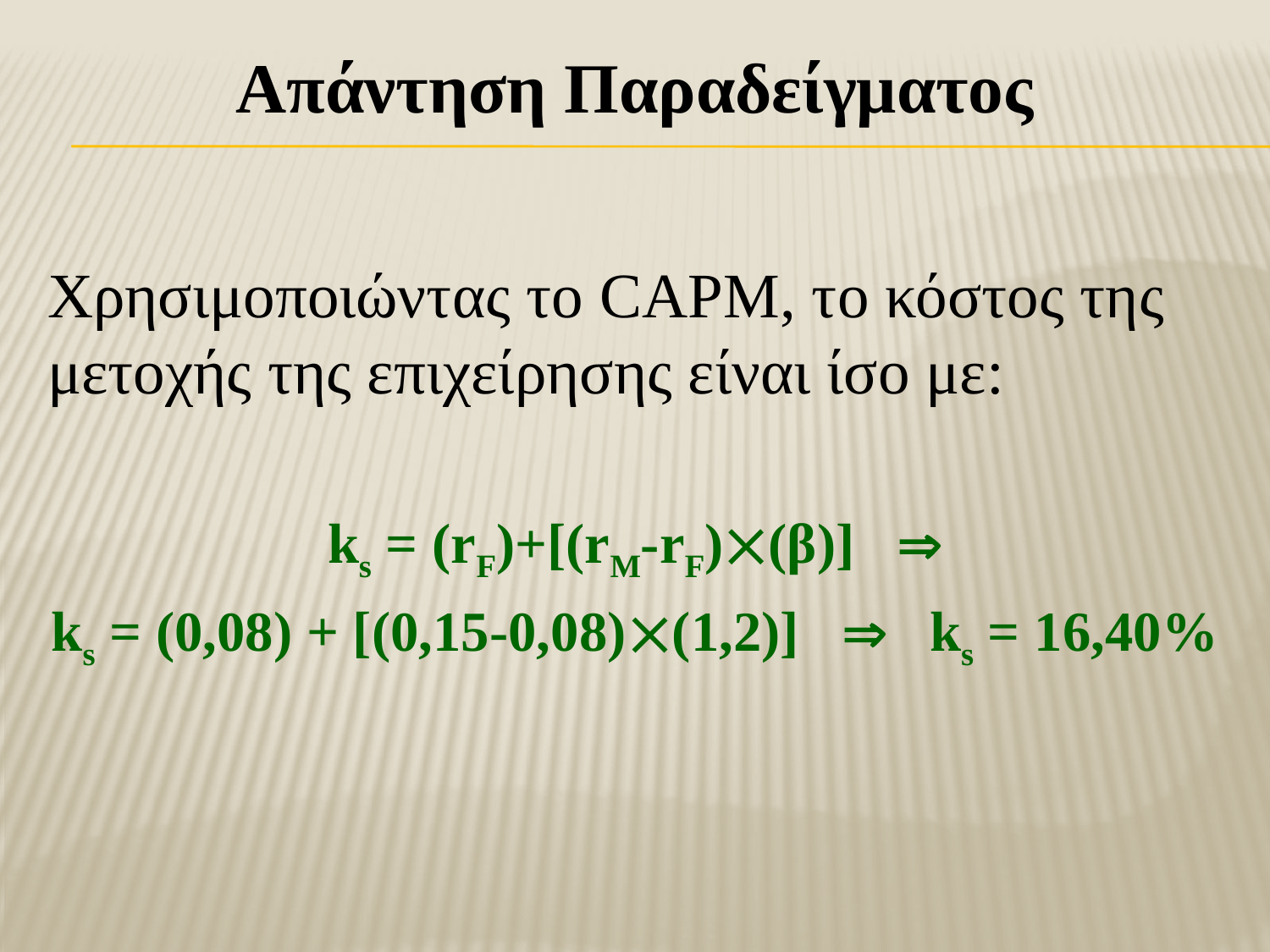

Απάντηση Παραδείγματος

Χρησιμοποιώντας το CAPM, το κόστος της μετοχής της επιχείρησης είναι ίσο με:

ks = (rF)+[(rM-rF)×(β)]   ⇒
ks = (0,08) + [(0,15-0,08)×(1,2)]   ⇒   ks = 16,40%